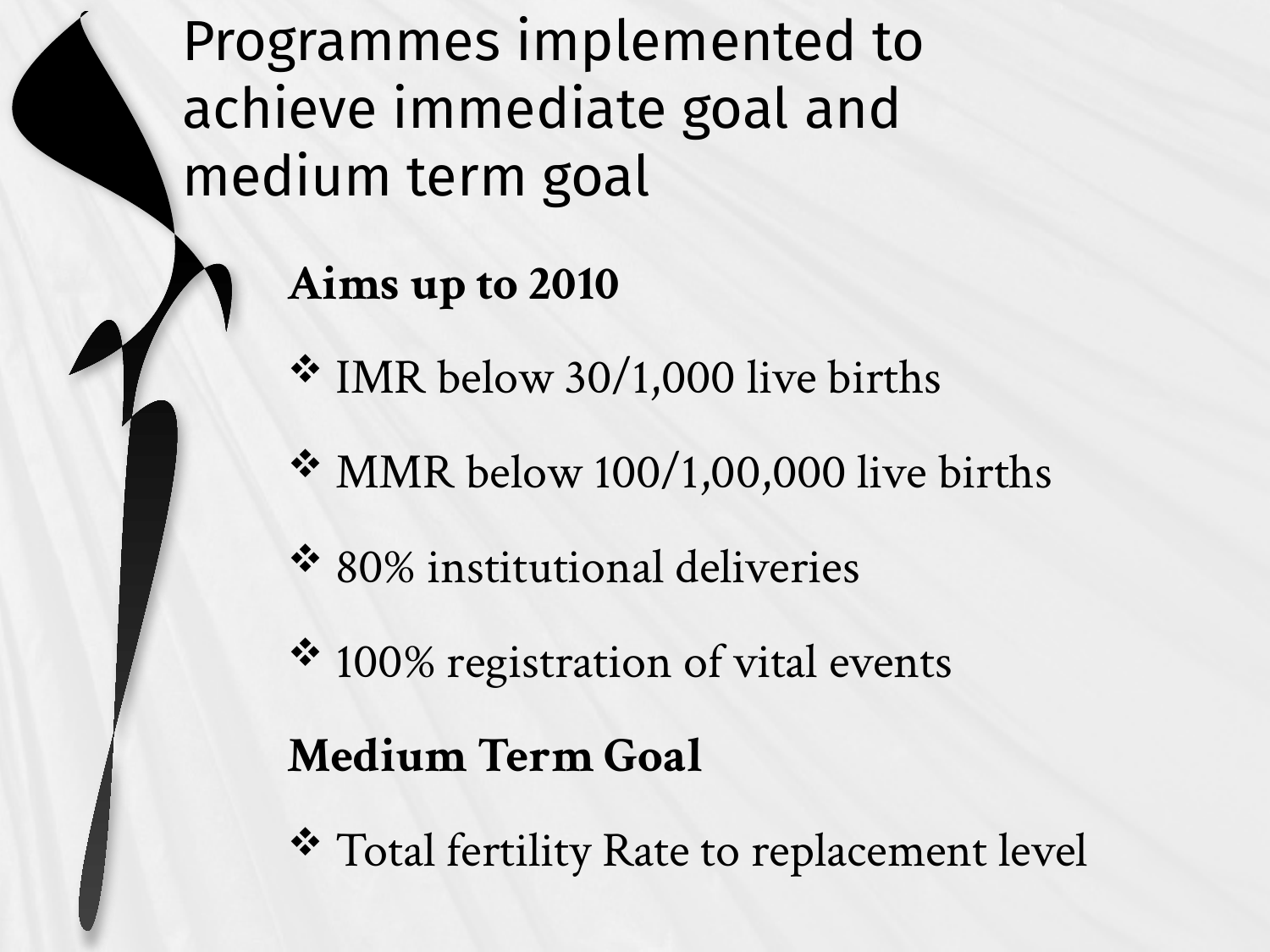

# Programmes implemented to achieve immediate goal and medium term goal
Aims up to 2010
IMR below 30/1,000 live births
MMR below 100/1,00,000 live births
80% institutional deliveries
100% registration of vital events
Medium Term Goal
Total fertility Rate to replacement level